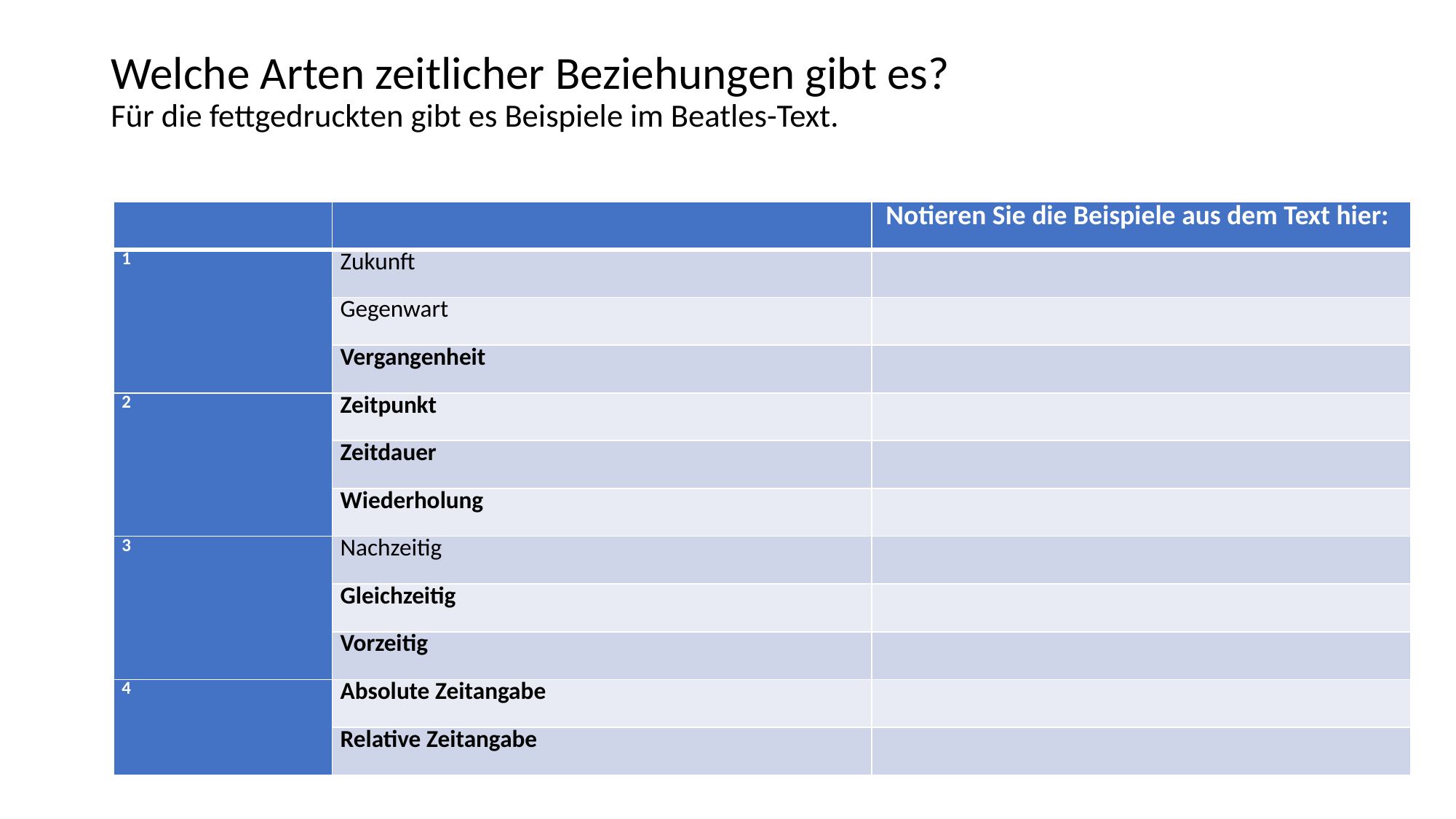

# Welche Arten zeitlicher Beziehungen gibt es? Für die fettgedruckten gibt es Beispiele im Beatles-Text.
|  |  | Notieren Sie die Beispiele aus dem Text hier: |
| --- | --- | --- |
| 1 | Zukunft |  |
|  | Gegenwart |  |
|  | Vergangenheit |  |
| 2 | Zeitpunkt |  |
|  | Zeitdauer |  |
|  | Wiederholung |  |
| 3 | Nachzeitig |  |
|  | Gleichzeitig |  |
|  | Vorzeitig |  |
| 4 | Absolute Zeitangabe |  |
|  | Relative Zeitangabe |  |